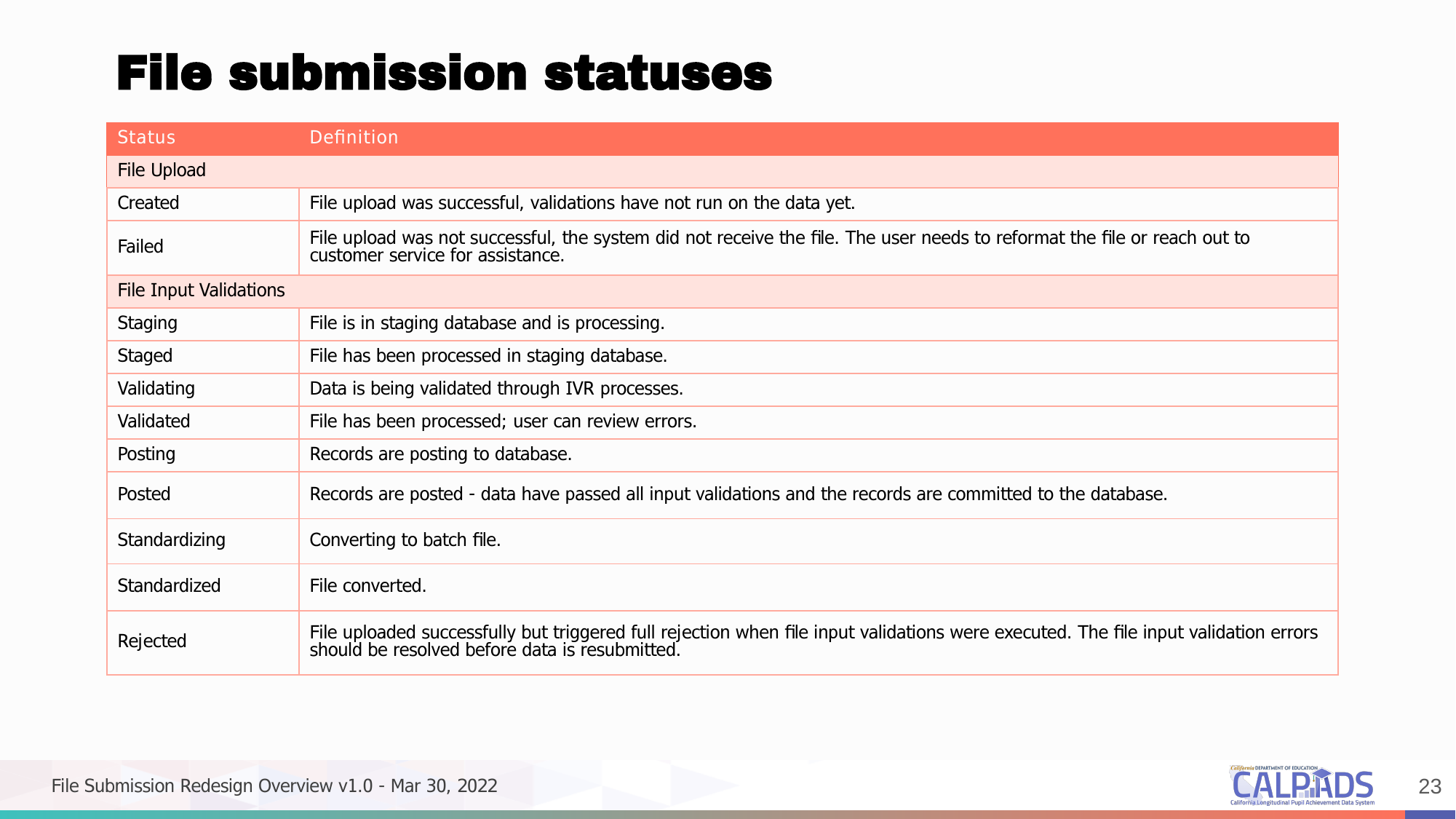

File submission statuses
| Status | Definition |
| --- | --- |
| File Upload |  |
| Created | File upload was successful, validations have not run on the data yet. |
| Failed | File upload was not successful, the system did not receive the file. The user needs to reformat the file or reach out to customer service for assistance. |
| File Input Validations |  |
| Staging | File is in staging database and is processing. |
| Staged | File has been processed in staging database. |
| Validating | Data is being validated through IVR processes. |
| Validated | File has been processed; user can review errors. |
| Posting | Records are posting to database. |
| Posted | Records are posted - data have passed all input validations and the records are committed to the database. |
| Standardizing | Converting to batch file. |
| Standardized | File converted. |
| Rejected | File uploaded successfully but triggered full rejection when file input validations were executed. The file input validation errors should be resolved before data is resubmitted. |
File Submission Redesign Overview v1.0 - Mar 30, 2022
23